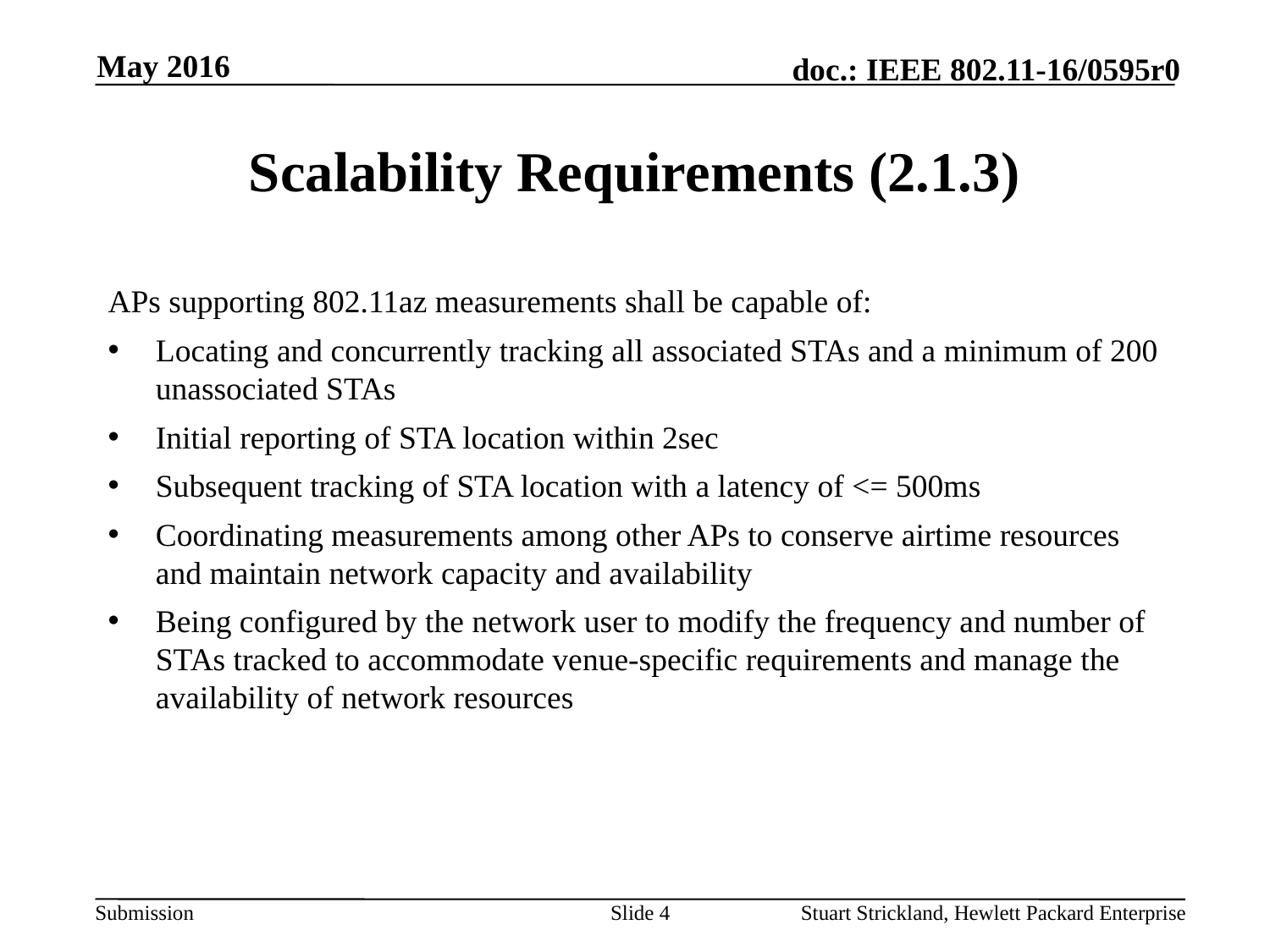

May 2016
# Scalability Requirements (2.1.3)
APs supporting 802.11az measurements shall be capable of:
Locating and concurrently tracking all associated STAs and a minimum of 200 unassociated STAs
Initial reporting of STA location within 2sec
Subsequent tracking of STA location with a latency of <= 500ms
Coordinating measurements among other APs to conserve airtime resources and maintain network capacity and availability
Being configured by the network user to modify the frequency and number of STAs tracked to accommodate venue-specific requirements and manage the availability of network resources
Slide 4
Stuart Strickland, Hewlett Packard Enterprise